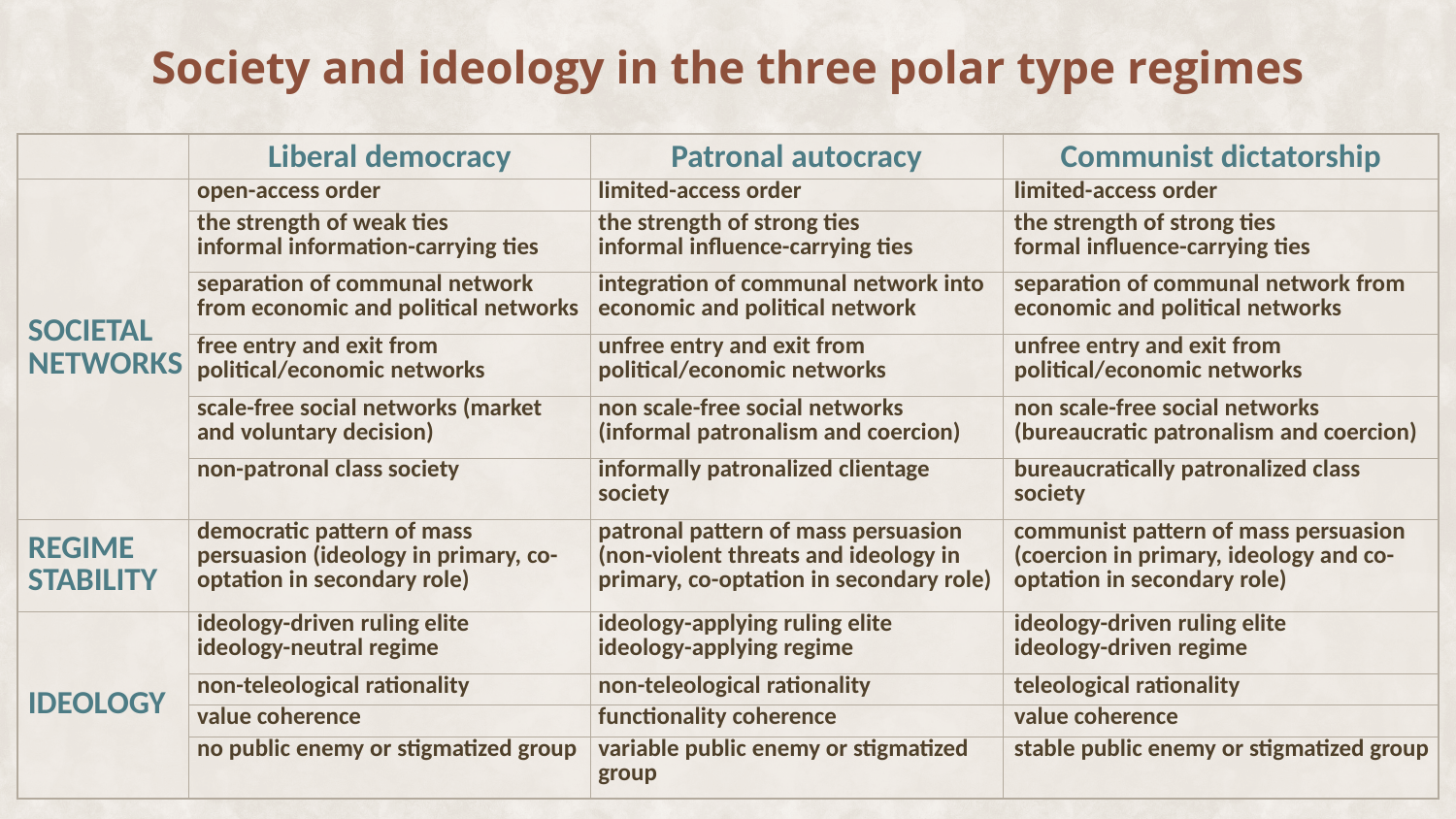

Society and ideology in the three polar type regimes
|  | Liberal democracy | Patronal autocracy | Communist dictatorship |
| --- | --- | --- | --- |
| SOCIETAL NETWORKS | open-access order | limited-access order | limited-access order |
|  | the strength of weak ties informal information-carrying ties | the strength of strong ties informal influence-carrying ties | the strength of strong ties formal influence-carrying ties |
|  | separation of communal network from economic and political networks | integration of communal network into economic and political network | separation of communal network from economic and political networks |
|  | free entry and exit from political/economic networks | unfree entry and exit from political/economic networks | unfree entry and exit from political/economic networks |
|  | scale-free social networks (market and voluntary decision) | non scale-free social networks (informal patronalism and coercion) | non scale-free social networks (bureaucratic patronalism and coercion) |
|  | non-patronal class society | informally patronalized clientage society | bureaucratically patronalized class society |
| REGIME STABILITY | democratic pattern of mass persuasion (ideology in primary, co-optation in secondary role) | patronal pattern of mass persuasion (non-violent threats and ideology in primary, co-optation in secondary role) | communist pattern of mass persuasion (coercion in primary, ideology and co-optation in secondary role) |
| IDEOLOGY | ideology-driven ruling elite ideology-neutral regime | ideology-applying ruling elite ideology-applying regime | ideology-driven ruling elite ideology-driven regime |
|  | non-teleological rationality | non-teleological rationality | teleological rationality |
|  | value coherence | functionality coherence | value coherence |
|  | no public enemy or stigmatized group | variable public enemy or stigmatized group | stable public enemy or stigmatized group |